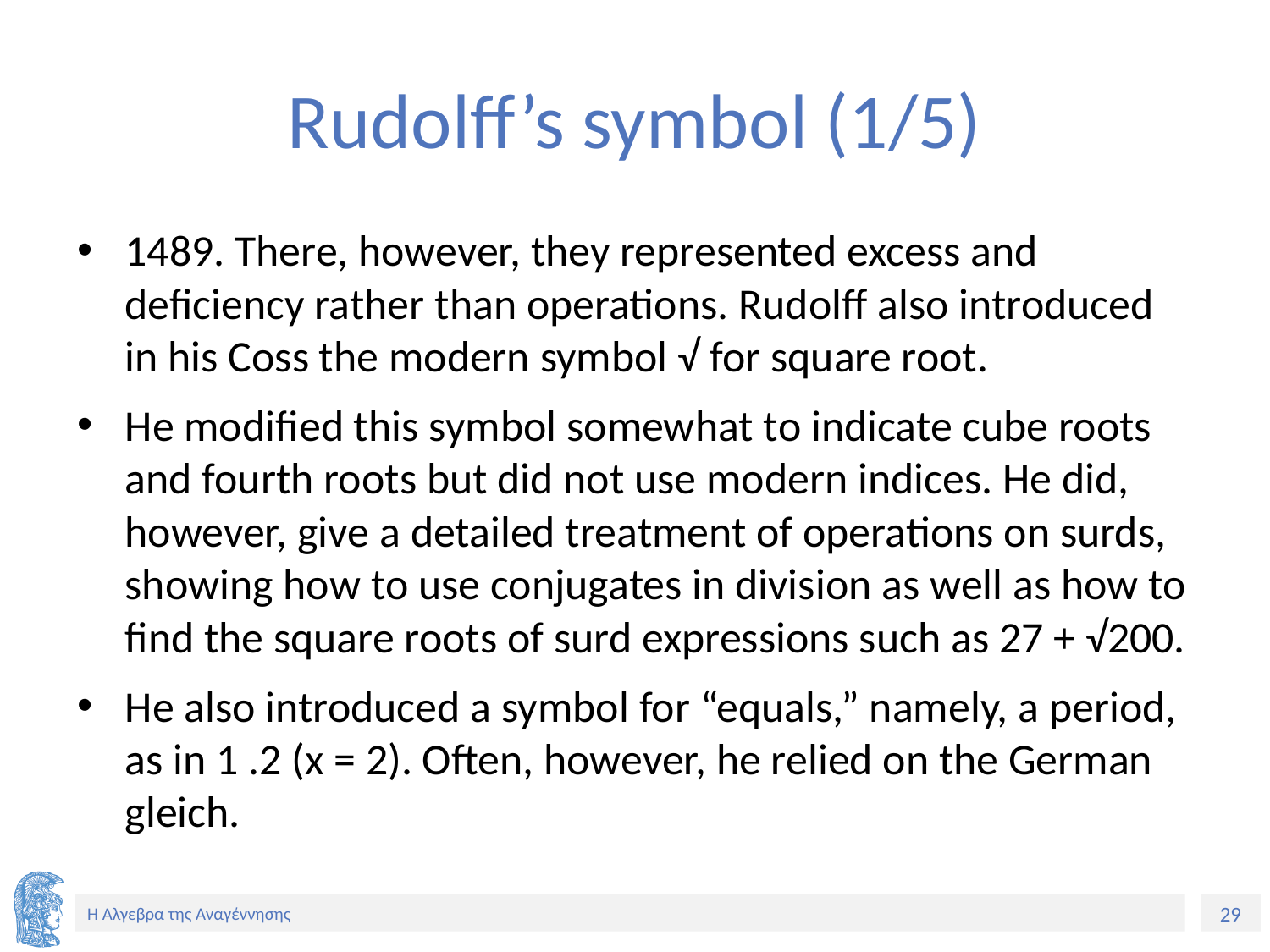

# Rudolff’s symbol (1/5)
1489. There, however, they represented excess and deﬁciency rather than operations. Rudolff also introduced in his Coss the modern symbol √ for square root.
He modiﬁed this symbol somewhat to indicate cube roots and fourth roots but did not use modern indices. He did, however, give a detailed treatment of operations on surds, showing how to use conjugates in division as well as how to ﬁnd the square roots of surd expressions such as 27 + √200.
He also introduced a symbol for “equals,” namely, a period, as in 1 .2 (x = 2). Often, however, he relied on the German gleich.